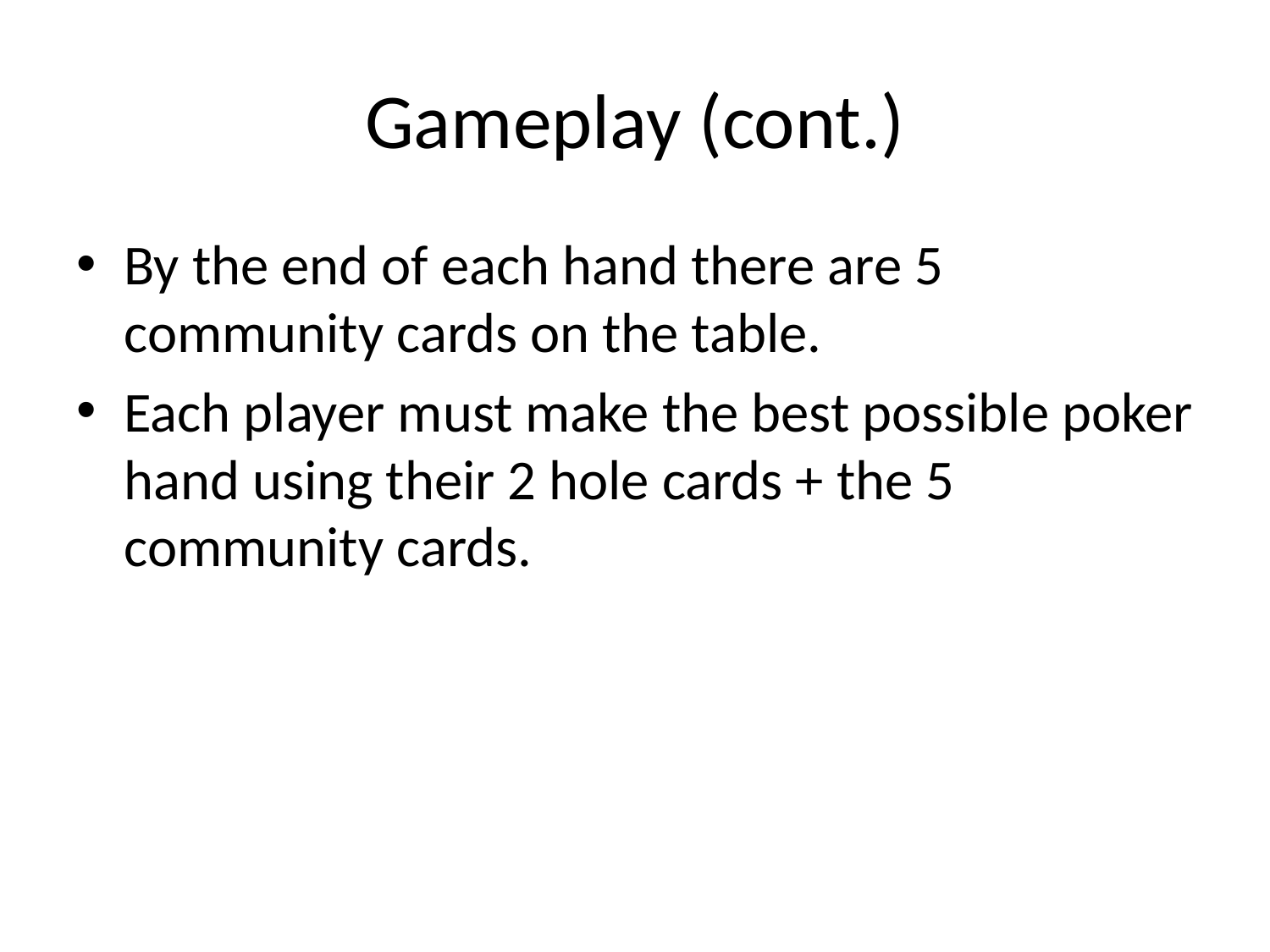

# Gameplay (cont.)
By the end of each hand there are 5 community cards on the table.
Each player must make the best possible poker hand using their 2 hole cards + the 5 community cards.